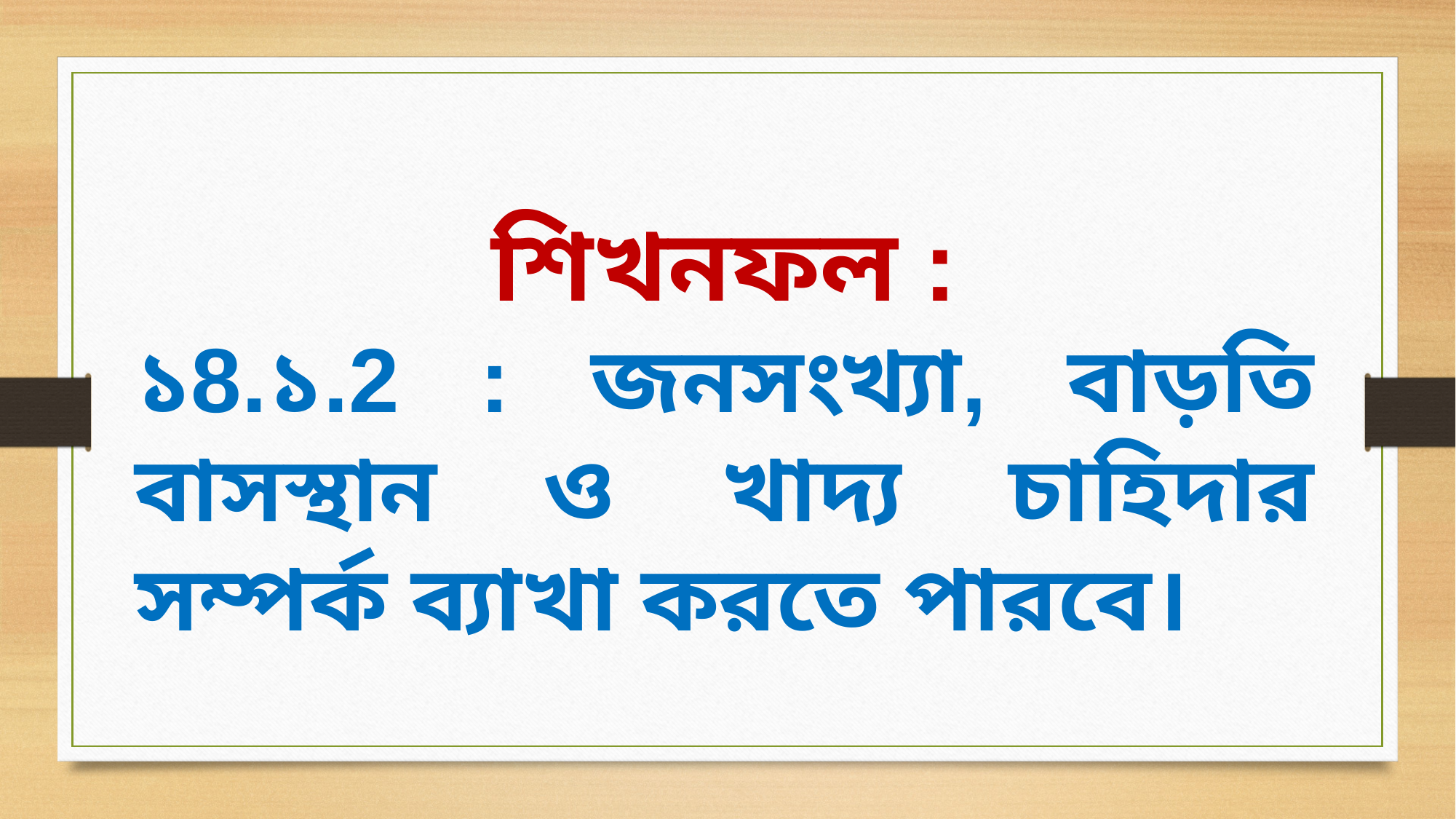

শিখনফল :
১8.১.2 : জনসংখ্যা, বাড়তি বাসস্থান ও খাদ্য চাহিদার সম্পর্ক ব্যাখা করতে পারবে।